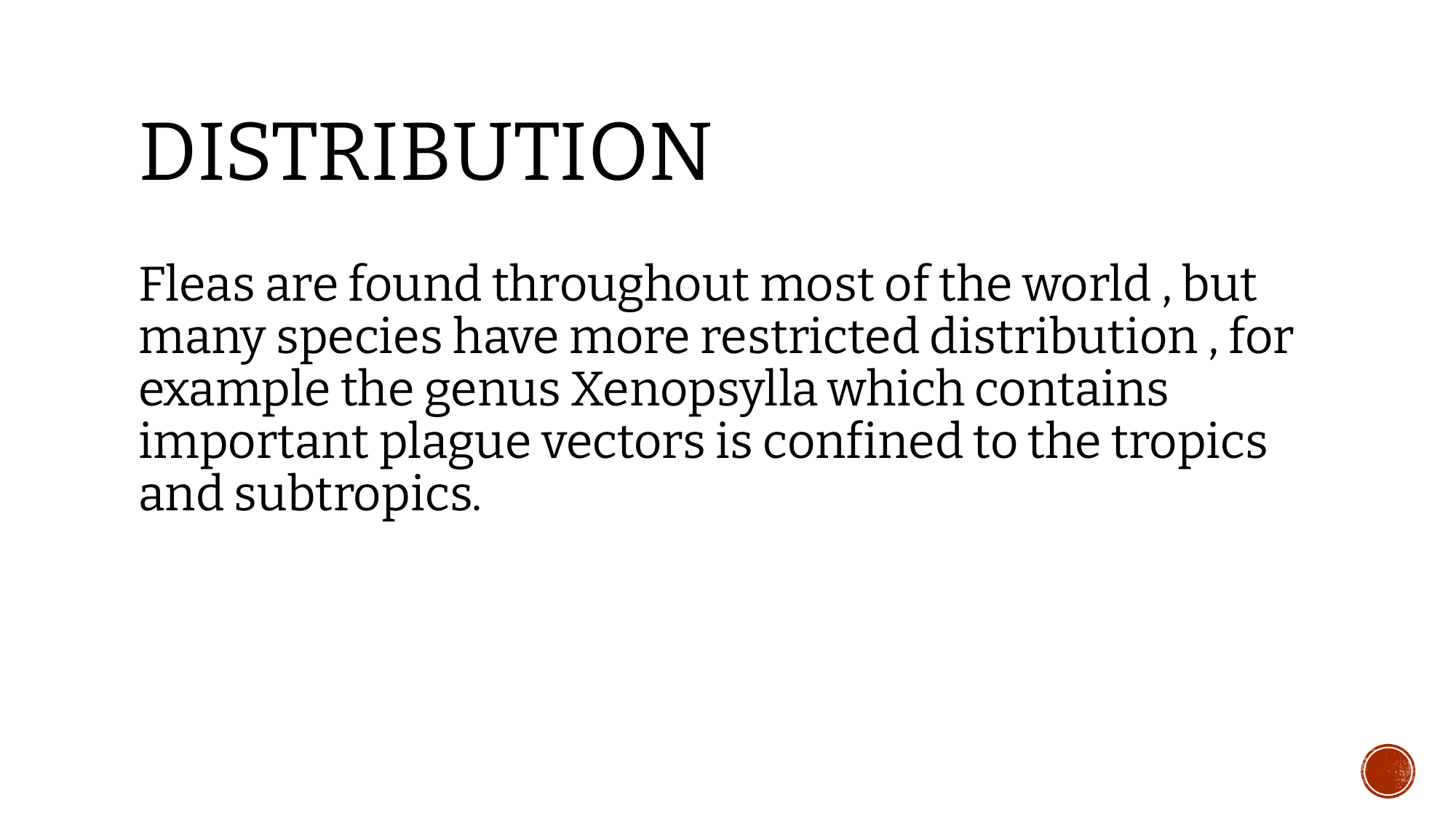

# distribution
Fleas are found throughout most of the world , but many species have more restricted distribution , for example the genus Xenopsylla which contains important plague vectors is confined to the tropics and subtropics.